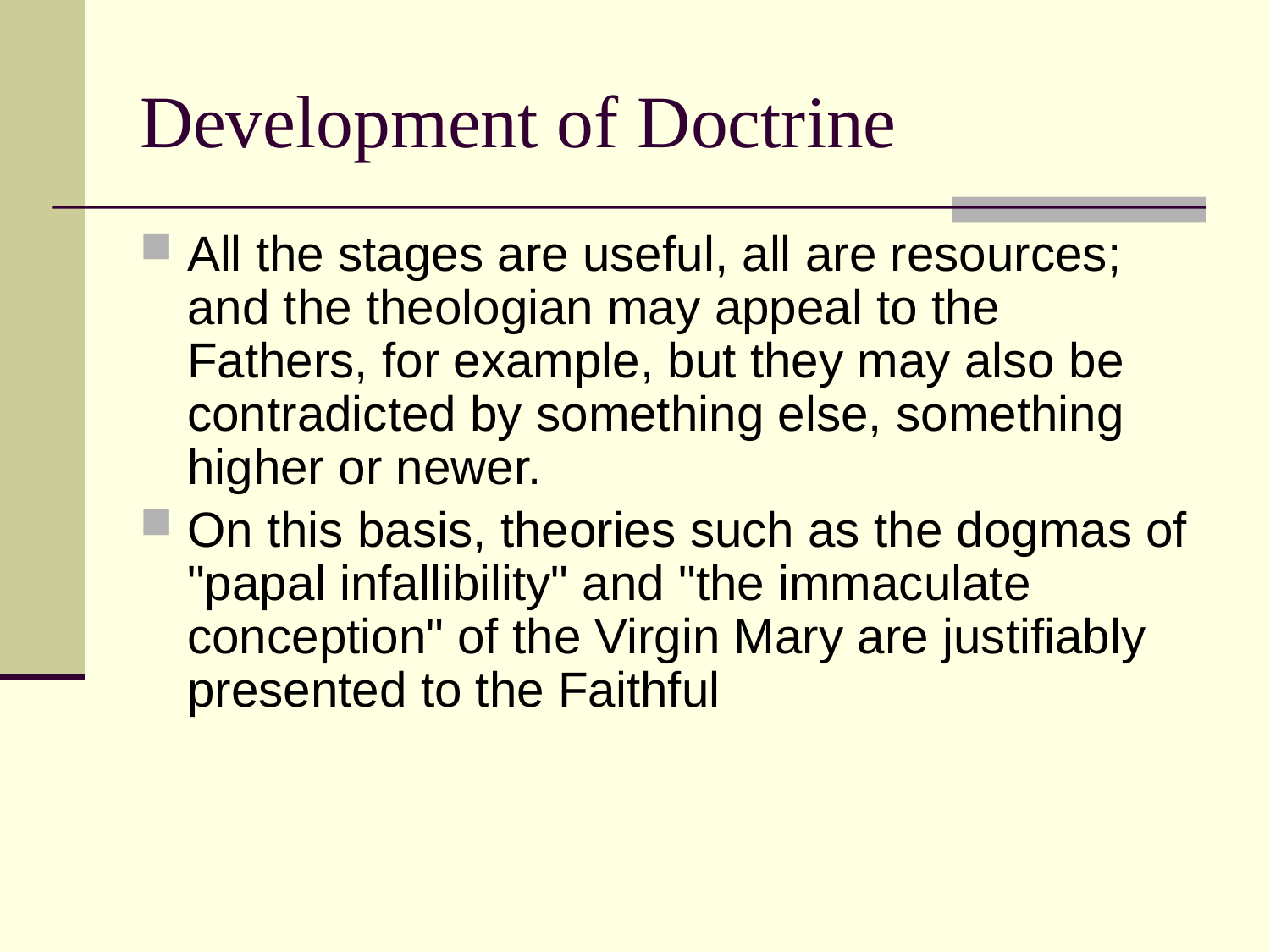

# Development of Doctrine
All the stages are useful, all are resources; and the theologian may appeal to the Fathers, for example, but they may also be contradicted by something else, something higher or newer.
On this basis, theories such as the dogmas of "papal infallibility" and "the immaculate conception" of the Virgin Mary are justifiably presented to the Faithful